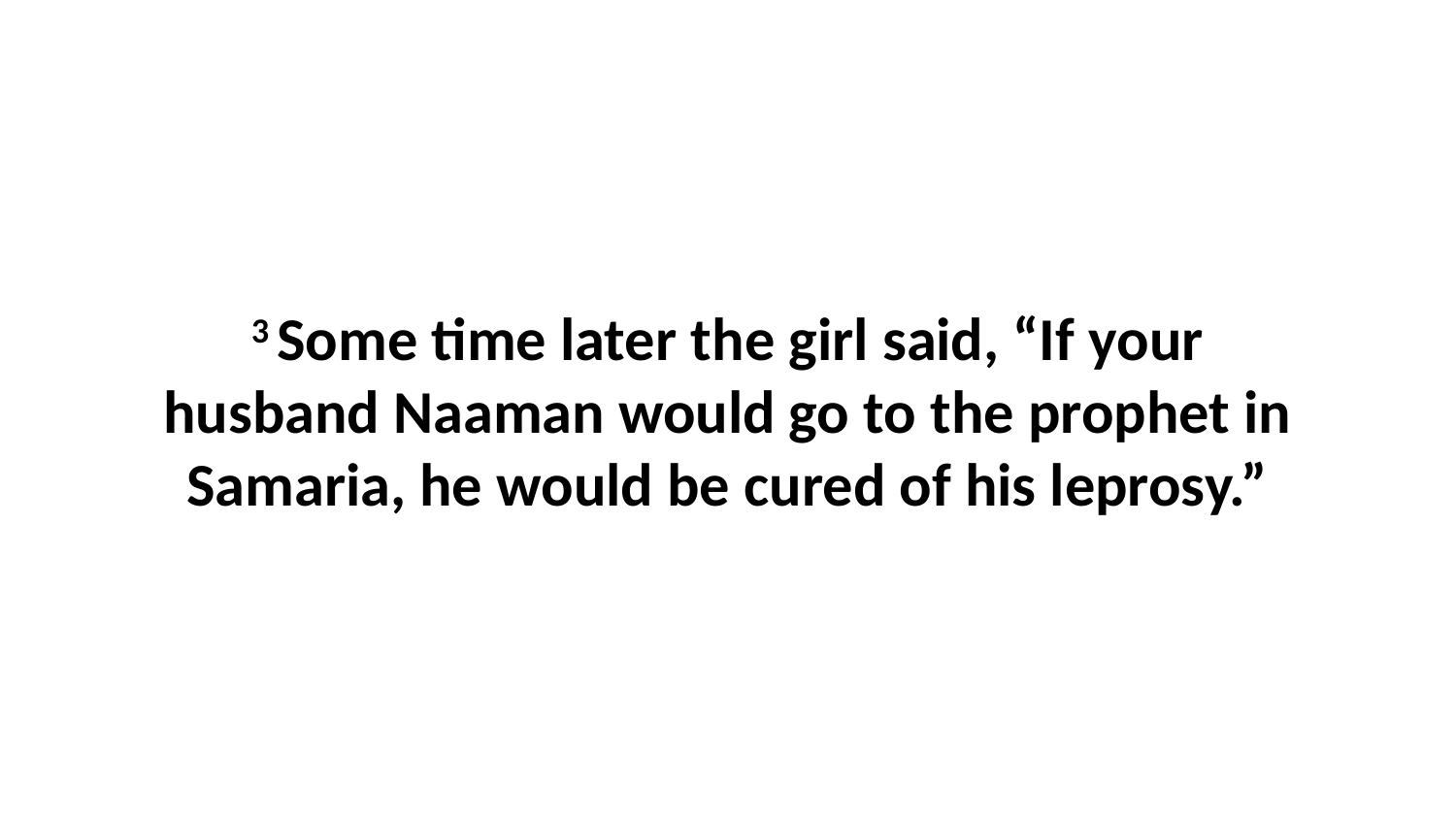

3 Some time later the girl said, “If your husband Naaman would go to the prophet in Samaria, he would be cured of his leprosy.”